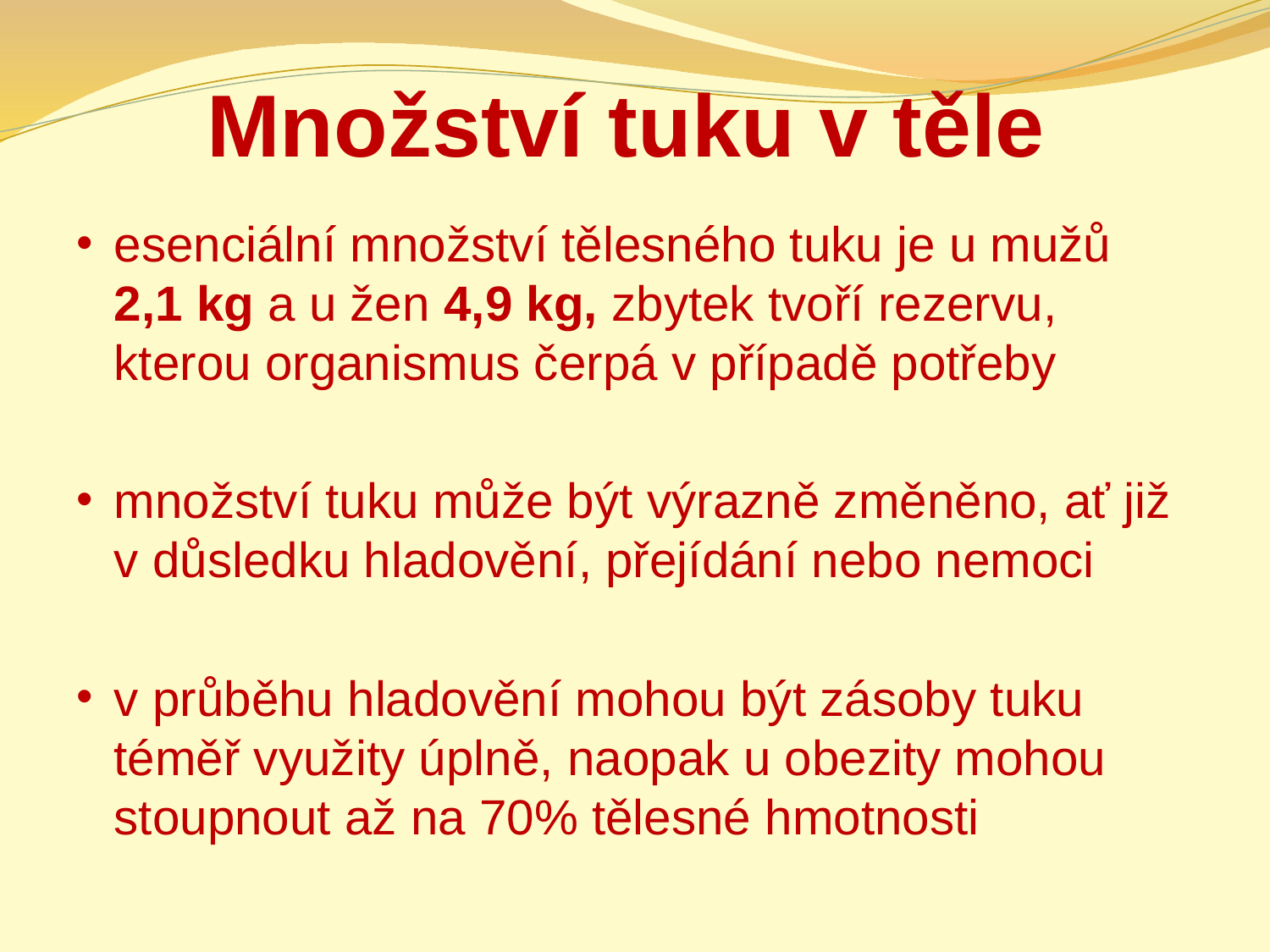

# Množství tuku v těle
esenciální množství tělesného tuku je u mužů 2,1 kg a u žen 4,9 kg, zbytek tvoří rezervu, kterou organismus čerpá v případě potřeby

množství tuku může být výrazně změněno, ať již v důsledku hladovění, přejídání nebo nemoci

v průběhu hladovění mohou být zásoby tuku téměř využity úplně, naopak u obezity mohou stoupnout až na 70% tělesné hmotnosti